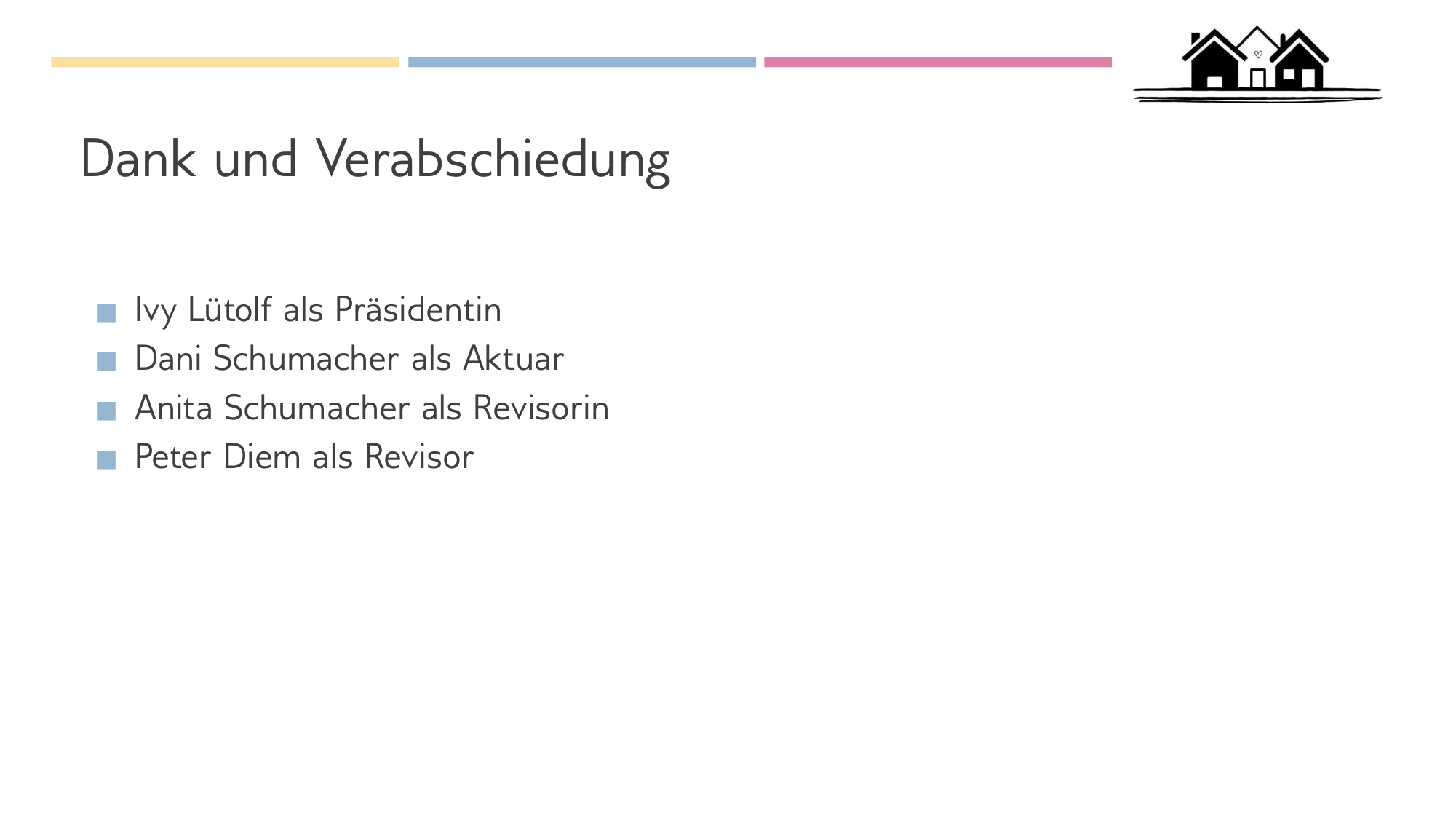

# Dank und Verabschiedung
Ivy Lütolf als Präsidentin
Dani Schumacher als Aktuar
Anita Schumacher als Revisorin
Peter Diem als Revisor